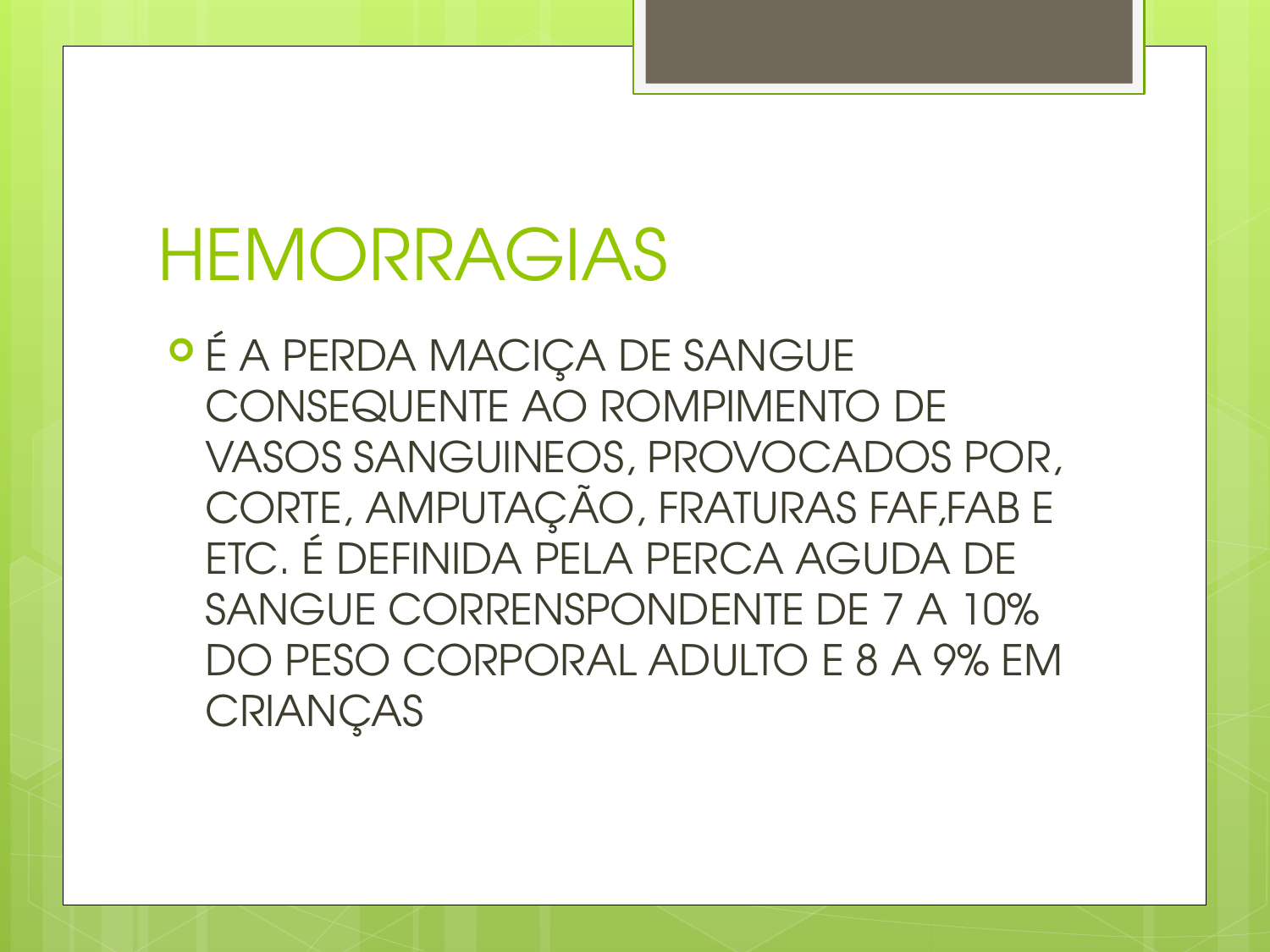

# HEMORRAGIAS
É A PERDA MACIÇA DE SANGUE CONSEQUENTE AO ROMPIMENTO DE VASOS SANGUINEOS, PROVOCADOS POR, CORTE, AMPUTAÇÃO, FRATURAS FAF,FAB E ETC. É DEFINIDA PELA PERCA AGUDA DE SANGUE CORRENSPONDENTE DE 7 A 10% DO PESO CORPORAL ADULTO E 8 A 9% EM CRIANÇAS